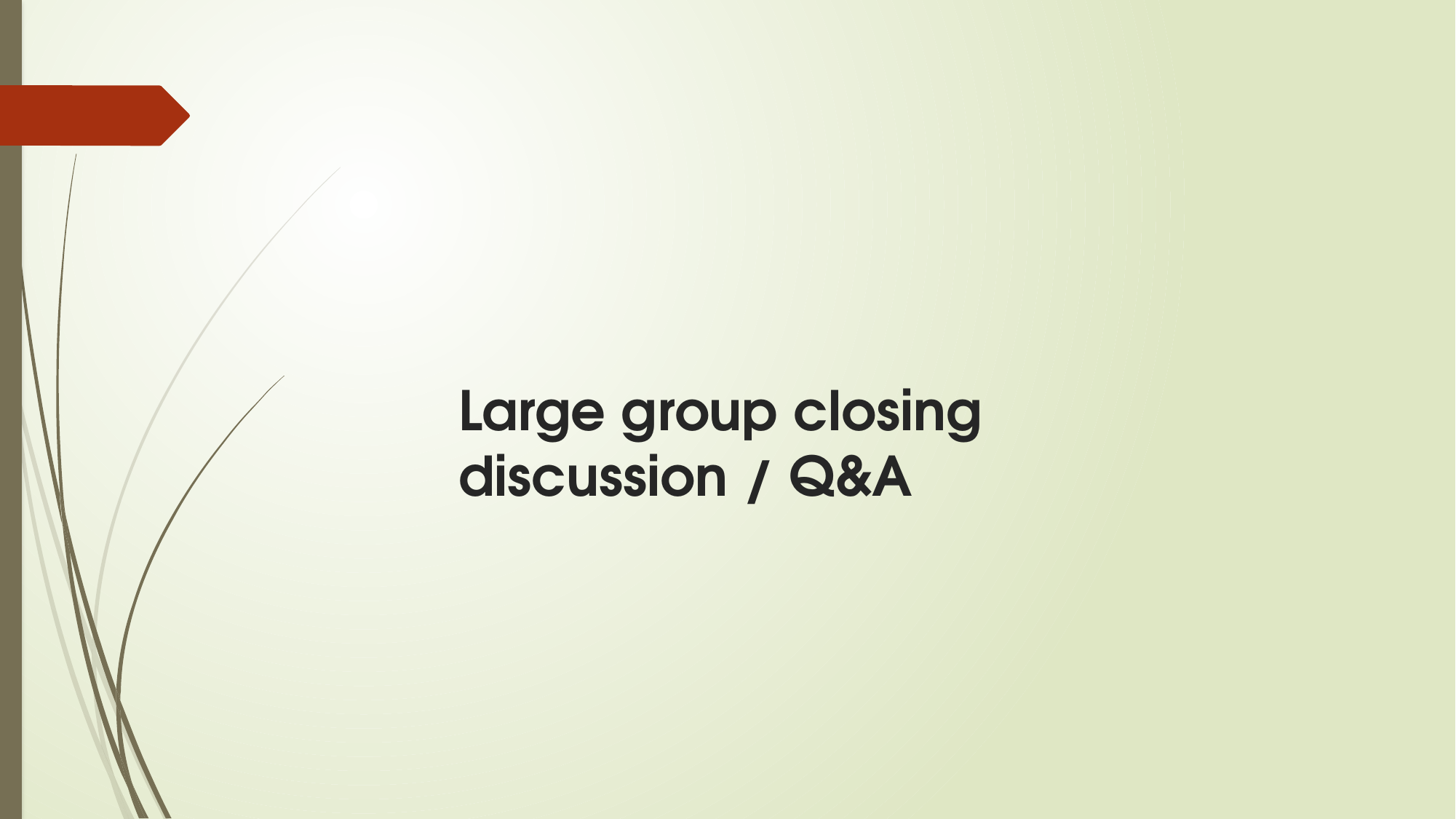

# Large group closing discussion / Q&A